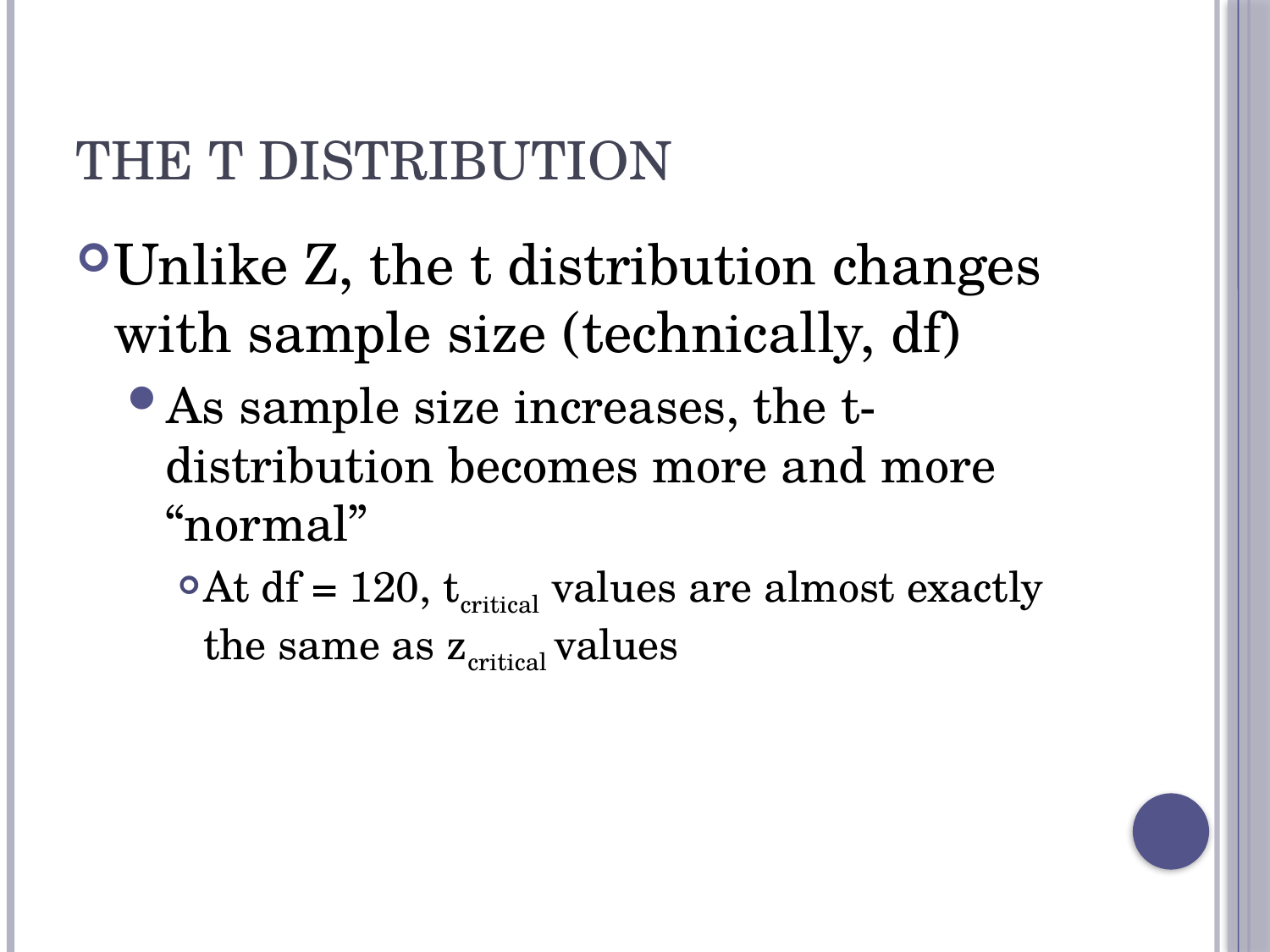

# The t distribution
Unlike Z, the t distribution changes with sample size (technically, df)
As sample size increases, the t-distribution becomes more and more “normal”
At df = 120, tcritical values are almost exactly the same as zcritical values